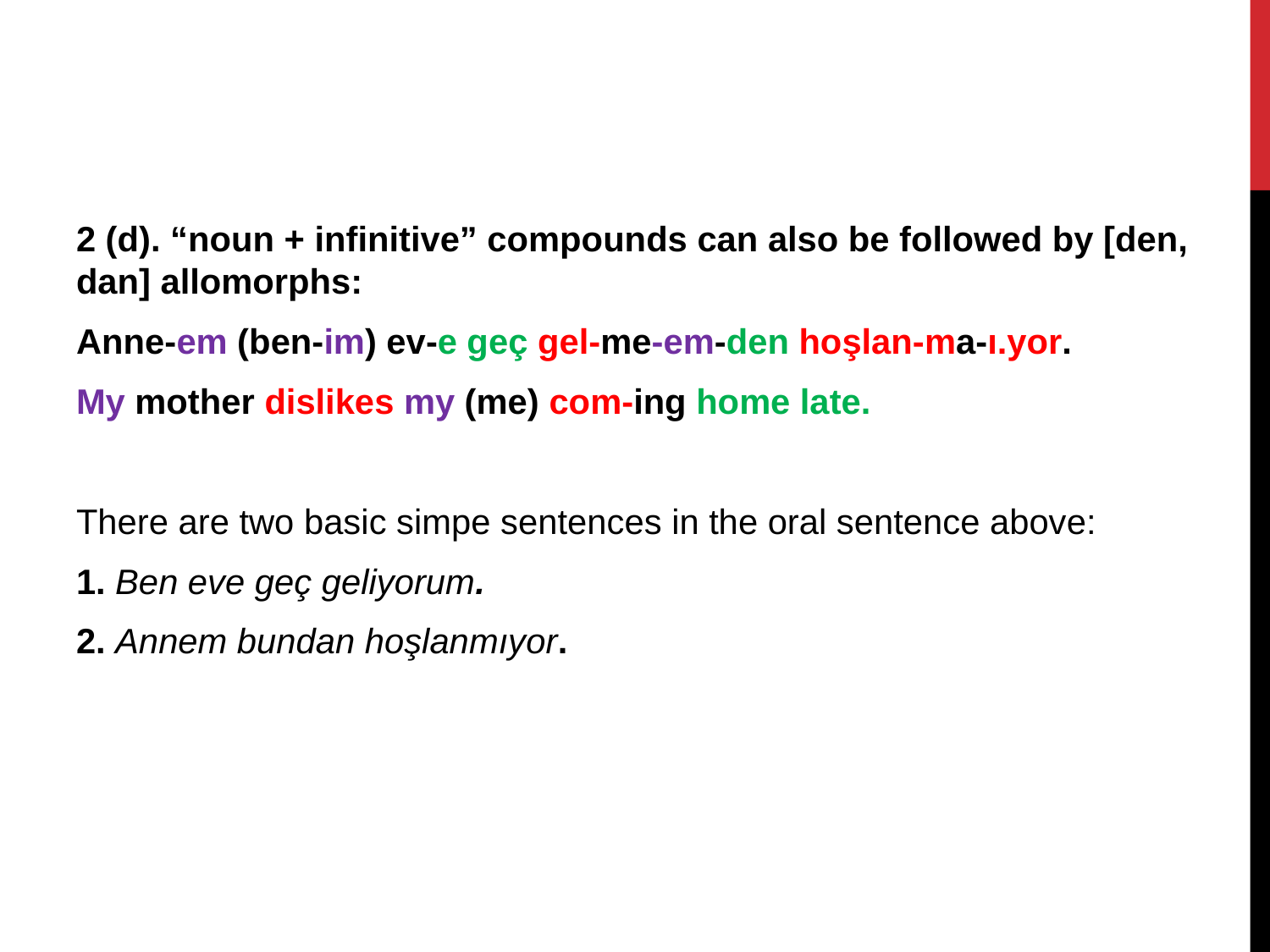

2 (d). “noun + infinitive” compounds can also be followed by [den, dan] allomorphs:
Anne-em (ben-im) ev-e geç gel-me-em-den hoşlan-ma-ı.yor.
My mother dislikes my (me) com-ing home late.

There are two basic simpe sentences in the oral sentence above:
1. Ben eve geç geliyorum.
2. Annem bundan hoşlanmıyor.